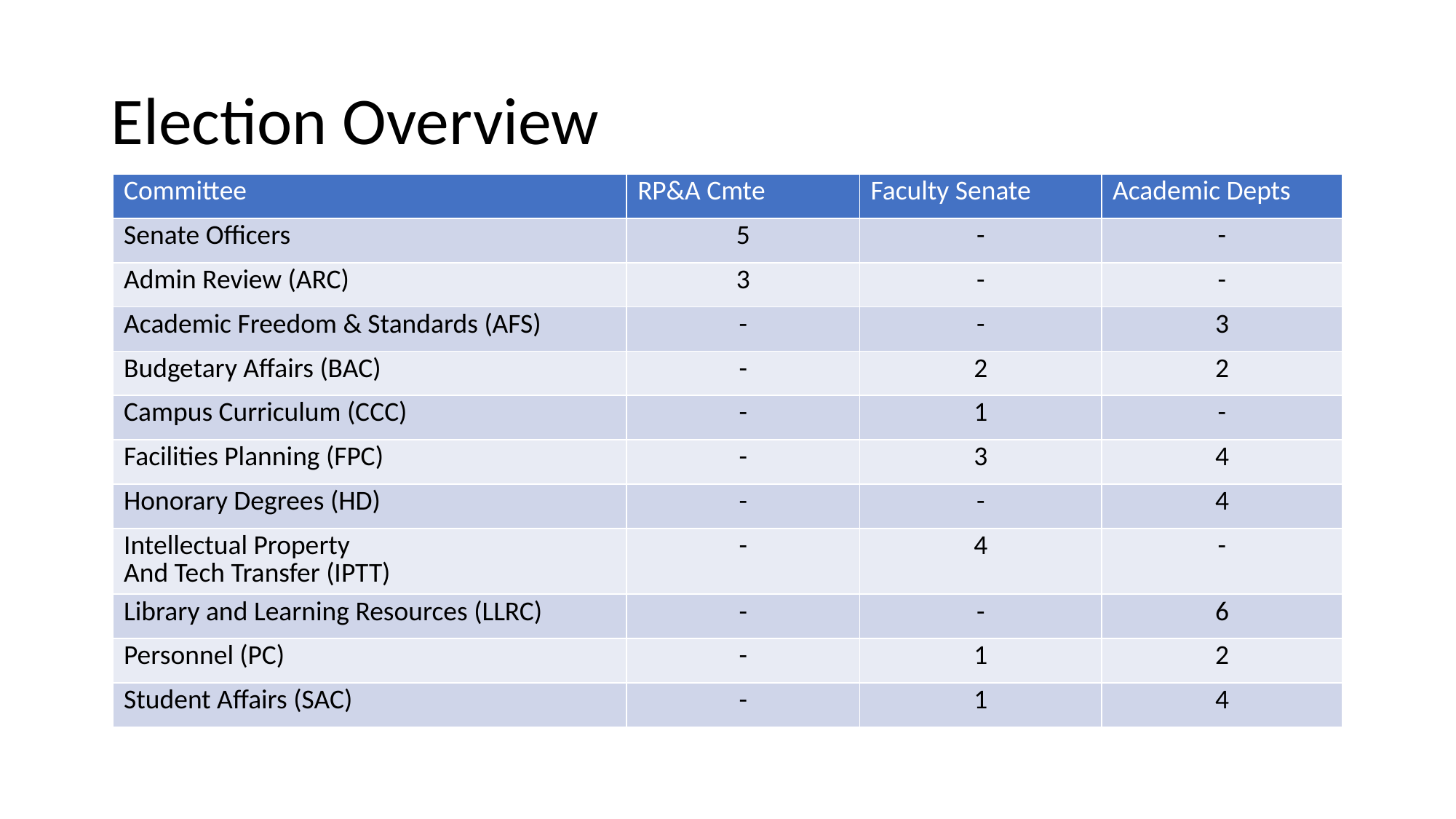

# Election Overview
| Committee | RP&A Cmte | Faculty Senate | Academic Depts |
| --- | --- | --- | --- |
| Senate Officers | 5 | - | - |
| Admin Review (ARC) | 3 | - | - |
| Academic Freedom & Standards (AFS) | - | - | 3 |
| Budgetary Affairs (BAC) | - | 2 | 2 |
| Campus Curriculum (CCC) | - | 1 | - |
| Facilities Planning (FPC) | - | 3 | 4 |
| Honorary Degrees (HD) | - | - | 4 |
| Intellectual Property And Tech Transfer (IPTT) | - | 4 | - |
| Library and Learning Resources (LLRC) | - | - | 6 |
| Personnel (PC) | - | 1 | 2 |
| Student Affairs (SAC) | - | 1 | 4 |